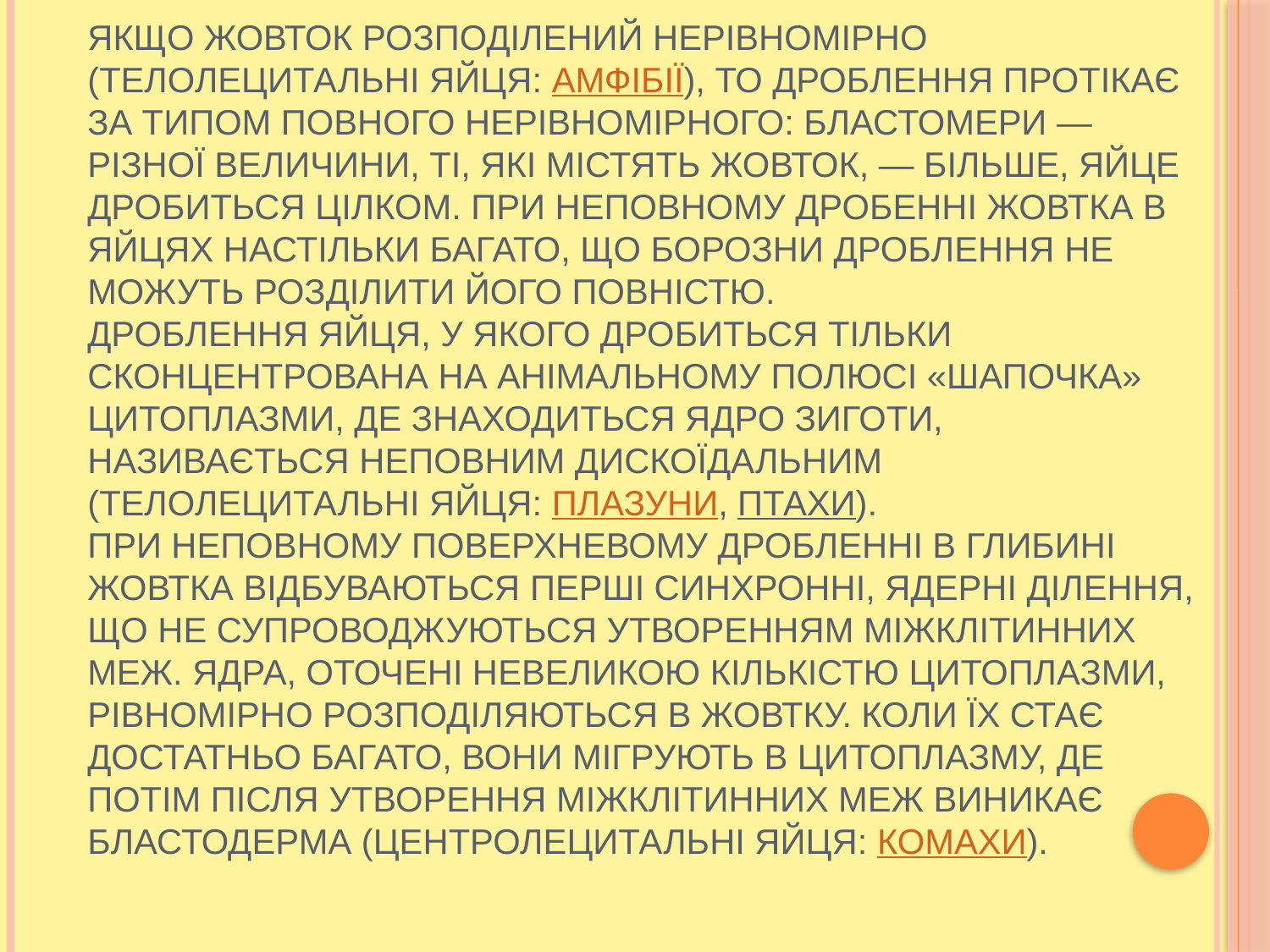

# Якщо жовток розподілений нерівномірно (телолецитальні яйця: амфібії), то дроблення протікає за типом повного нерівномірного: бластомери — різної величини, ті, які містять жовток, — більше, яйце дробиться цілком. При неповному дробенні жовтка в яйцях настільки багато, що борозни дроблення не можуть розділити його повністю. Дроблення яйця, у якого дробиться тільки сконцентрована на анімальному полюсі «шапочка» цитоплазми, де знаходиться ядро зиготи, називається неповним дискоїдальним (телолецитальні яйця: плазуни, птахи). При неповному поверхневому дробленні в глибині жовтка відбуваються перші синхронні, ядерні ділення, що не супроводжуються утворенням міжклітинних меж. Ядра, оточені невеликою кількістю цитоплазми, рівномірно розподіляються в жовтку. Коли їх стає достатньо багато, вони мігрують в цитоплазму, де потім після утворення міжклітинних меж виникає бластодерма (центролецитальні яйця: комахи).